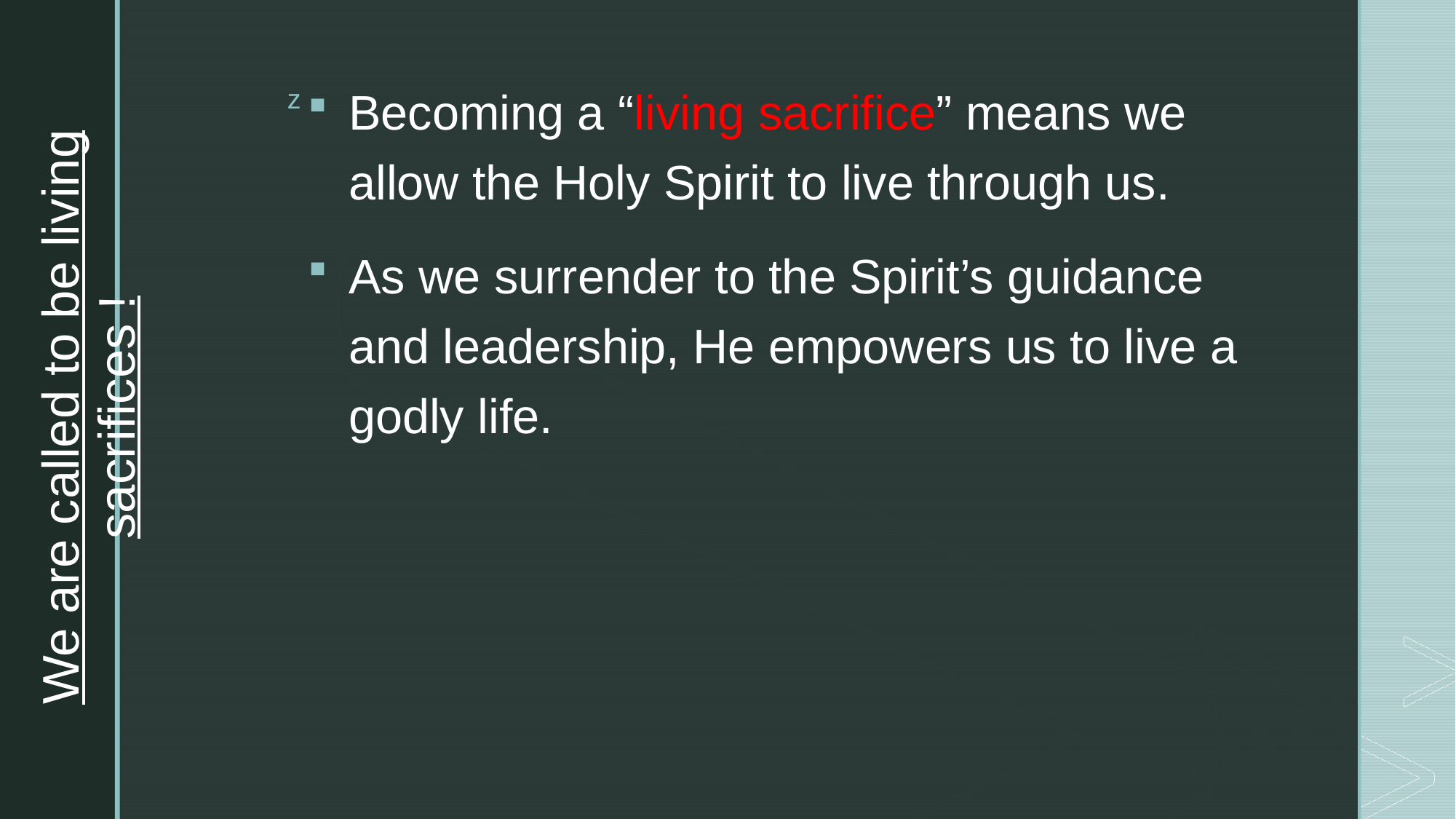

Becoming a “living sacrifice” means we allow the Holy Spirit to live through us.
As we surrender to the Spirit’s guidance and leadership, He empowers us to live a godly life.

# We are called to be living sacrifices !